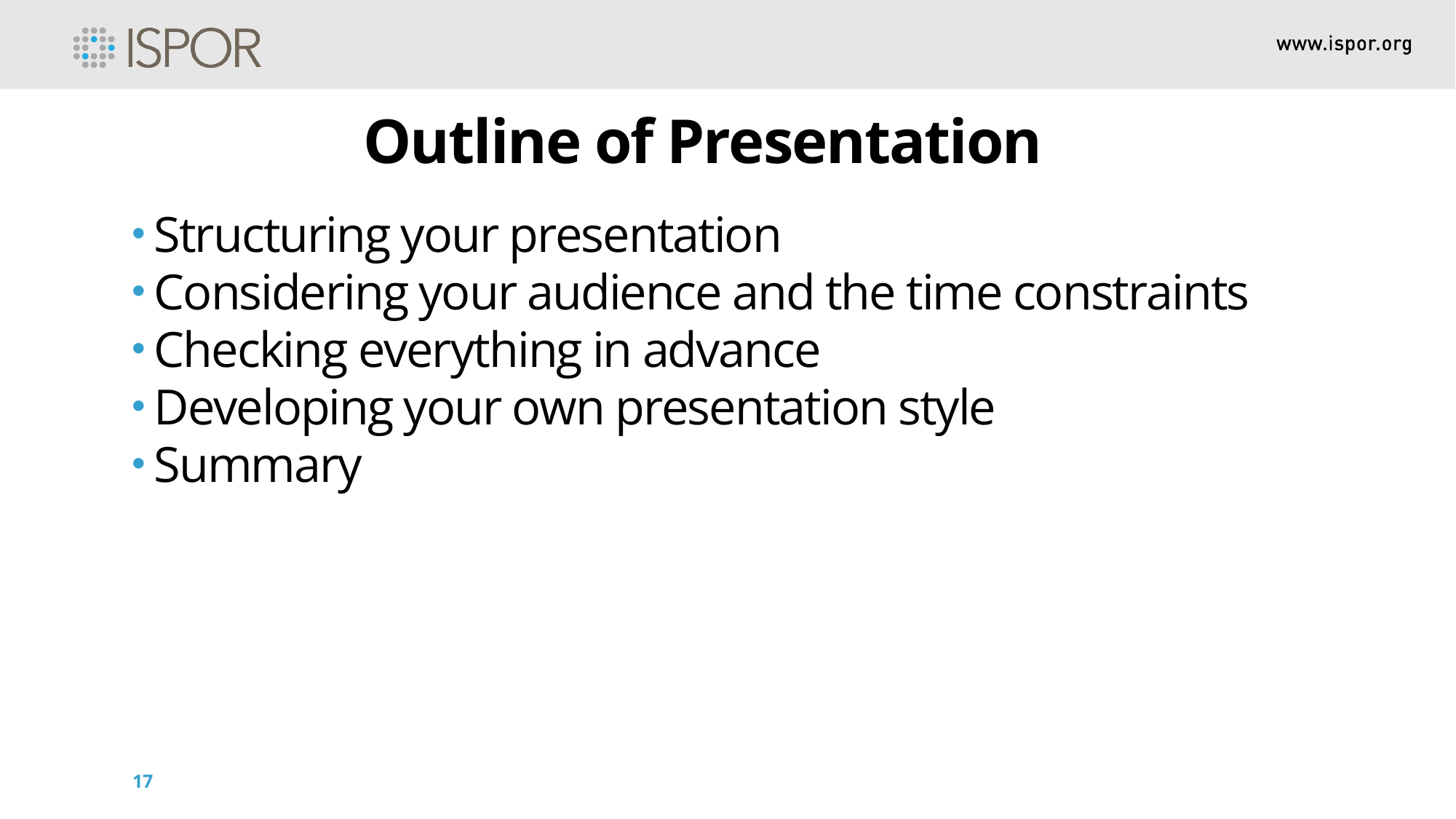

Outline of Presentation
Structuring your presentation
Considering your audience and the time constraints
Checking everything in advance
Developing your own presentation style
Summary
17